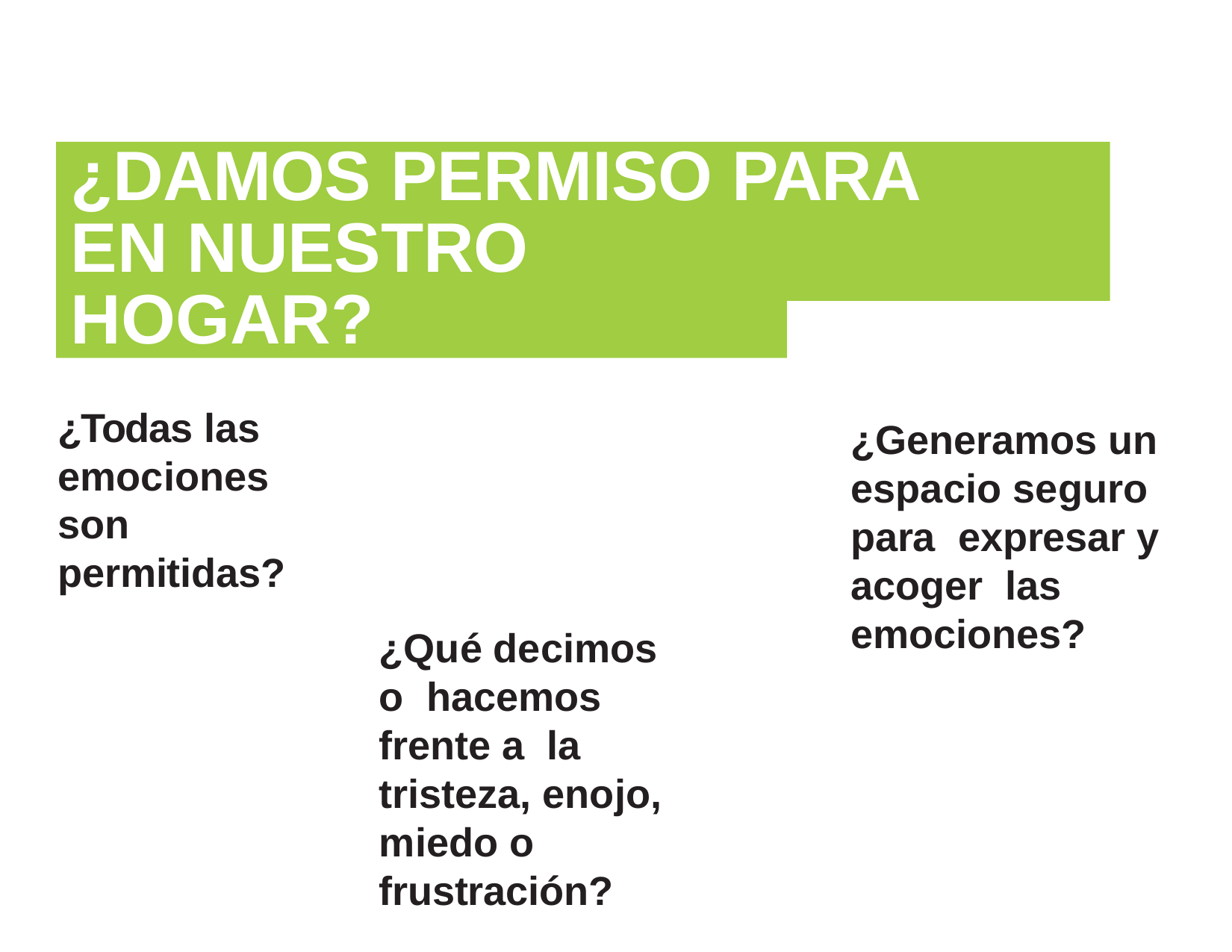

# ¿DAMOS PERMISO PARA SENTIR
EN NUESTRO HOGAR?
¿Todas las  emociones son  permitidas?
¿Generamos un  espacio seguro para  expresar y acoger  las emociones?
¿Qué decimos o  hacemos frente a  la tristeza, enojo,
miedo o frustración?